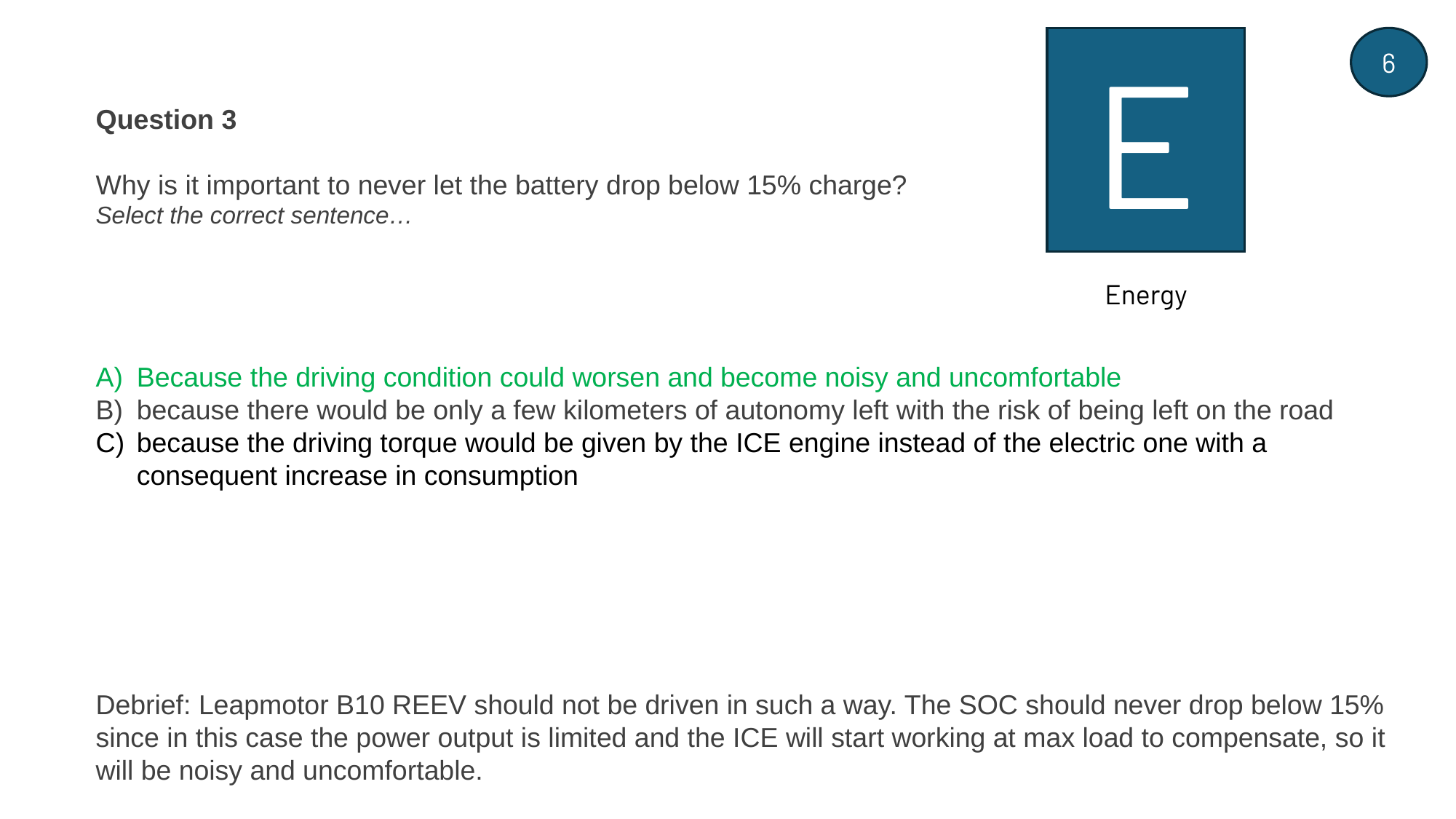

E
6
Question 3

Why is it important to never let the battery drop below 15% charge?
Select the correct sentence…

Because the driving condition could worsen and become noisy and uncomfortable
because there would be only a few kilometers of autonomy left with the risk of being left on the road
because the driving torque would be given by the ICE engine instead of the electric one with a consequent increase in consumption

Debrief: Leapmotor B10 REEV should not be driven in such a way. The SOC should never drop below 15% since in this case the power output is limited and the ICE will start working at max load to compensate, so it will be noisy and uncomfortable.
Energy